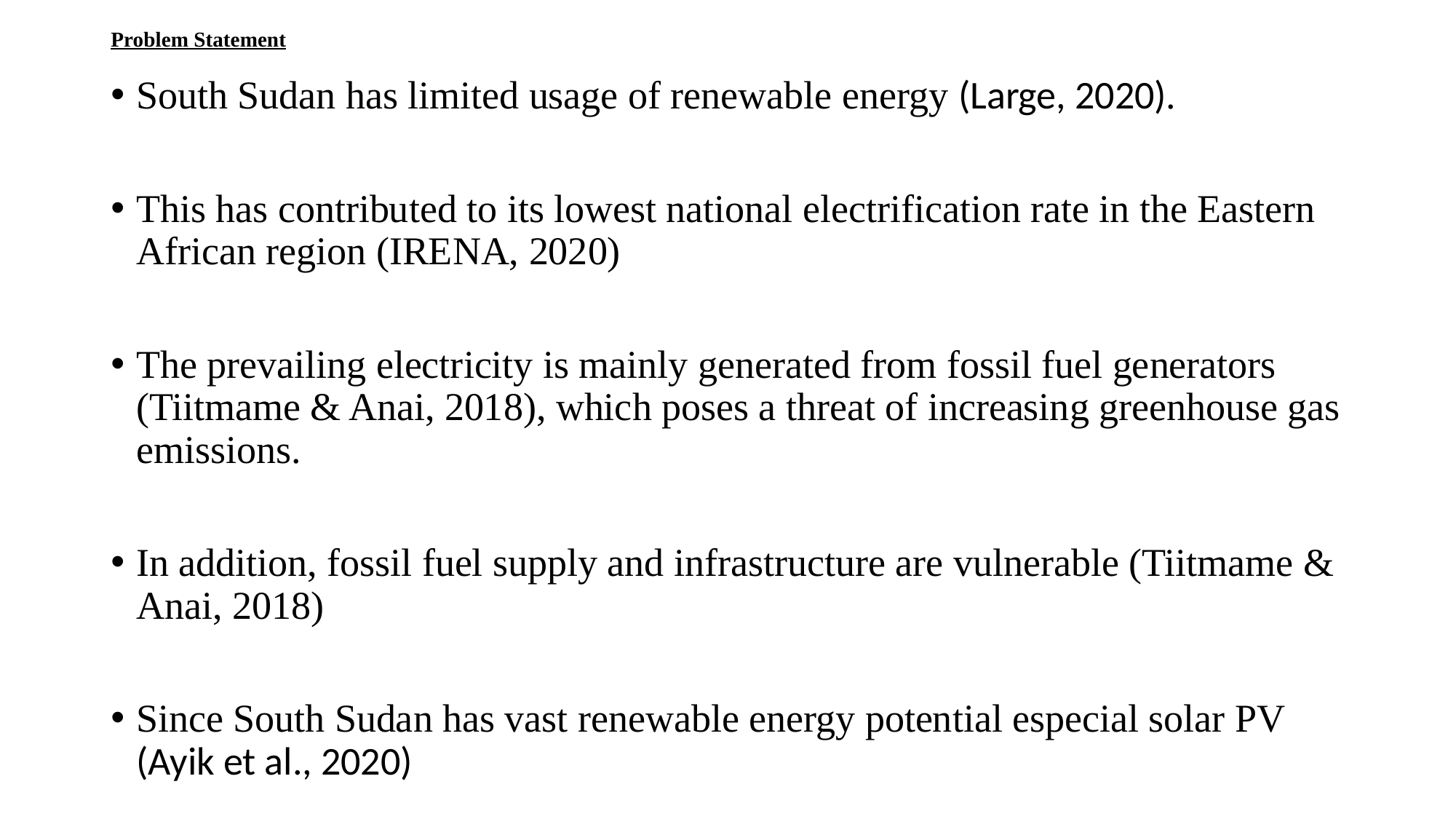

# Problem Statement
South Sudan has limited usage of renewable energy (Large, 2020).

This has contributed to its lowest national electrification rate in the Eastern African region (IRENA, 2020)

The prevailing electricity is mainly generated from fossil fuel generators (Tiitmame & Anai, 2018), which poses a threat of increasing greenhouse gas emissions.

In addition, fossil fuel supply and infrastructure are vulnerable (Tiitmame & Anai, 2018)

Since South Sudan has vast renewable energy potential especial solar PV (Ayik et al., 2020)